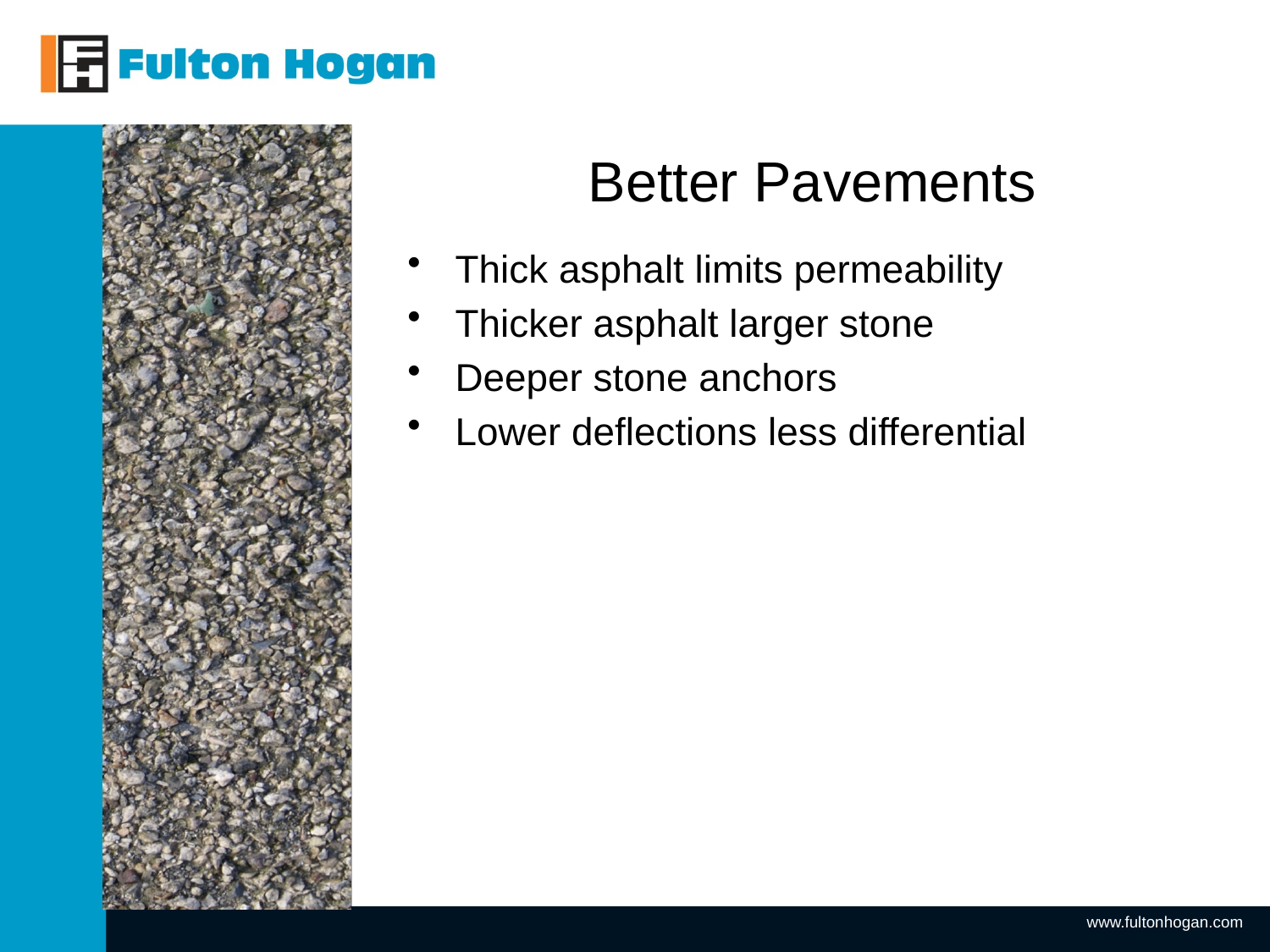

# Better Pavements
Thick asphalt limits permeability
Thicker asphalt larger stone
Deeper stone anchors
Lower deflections less differential